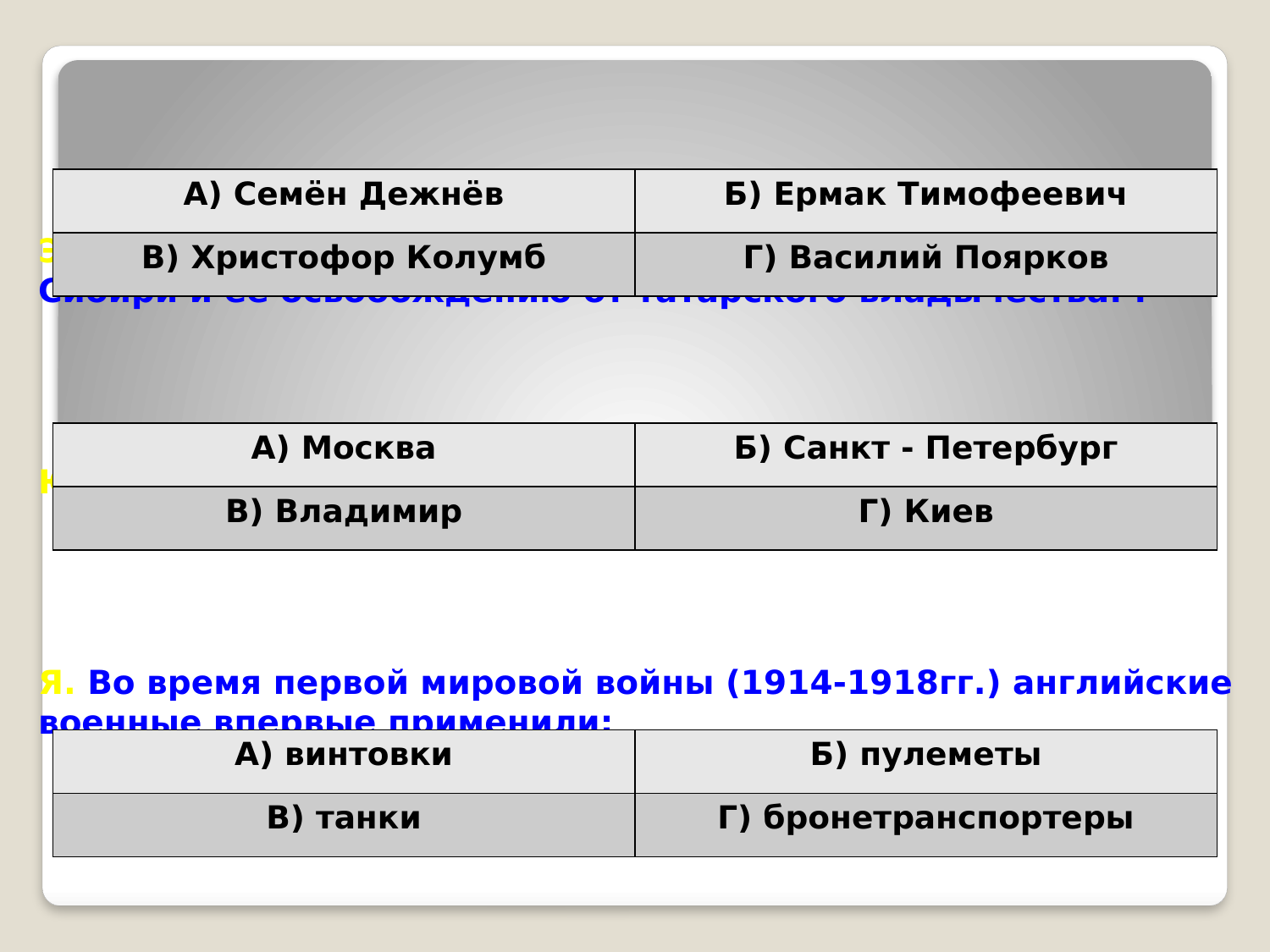

# Э.  Назовите европейца, положившего начало освоению Сибири и её освобождению от татарского владычества: : Ю.  Первой столицей России стал этот город: Я. Во время первой мировой войны (1914-1918гг.) английские военные впервые применили:
| А) Семён Дежнёв | Б) Ермак Тимофеевич |
| --- | --- |
| В) Христофор Колумб | Г) Василий Поярков |
| А) Москва | Б) Санкт - Петербург |
| --- | --- |
| В) Владимир | Г) Киев |
| А) винтовки | Б) пулеметы |
| --- | --- |
| В) танки | Г) бронетранспортеры |